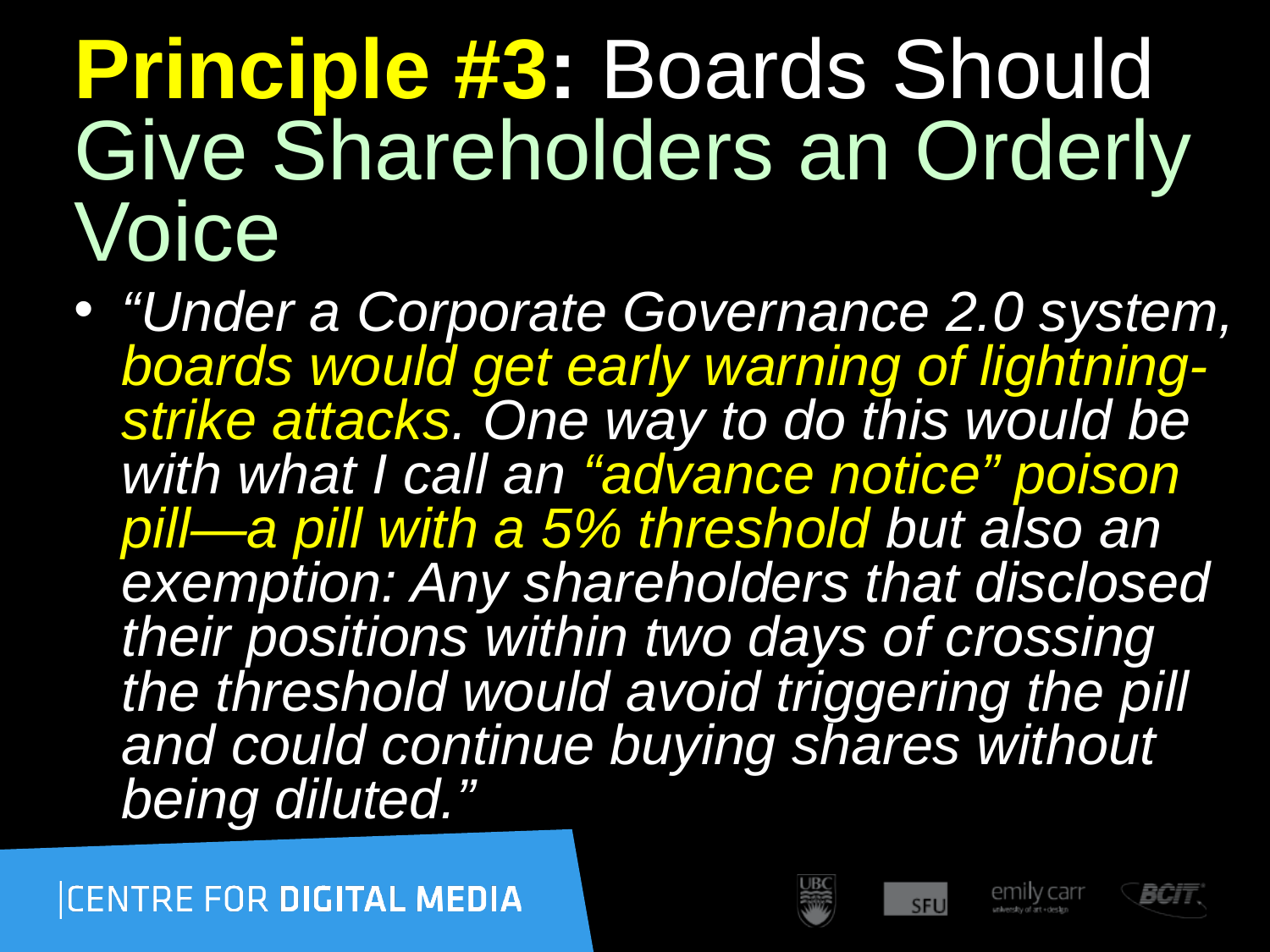

Principle #3: Boards Should Give Shareholders an Orderly Voice
“Under a Corporate Governance 2.0 system, boards would get early warning of lightning-strike attacks. One way to do this would be with what I call an “advance notice” poison pill—a pill with a 5% threshold but also an exemption: Any shareholders that disclosed their positions within two days of crossing the threshold would avoid triggering the pill and could continue buying shares without being diluted.”